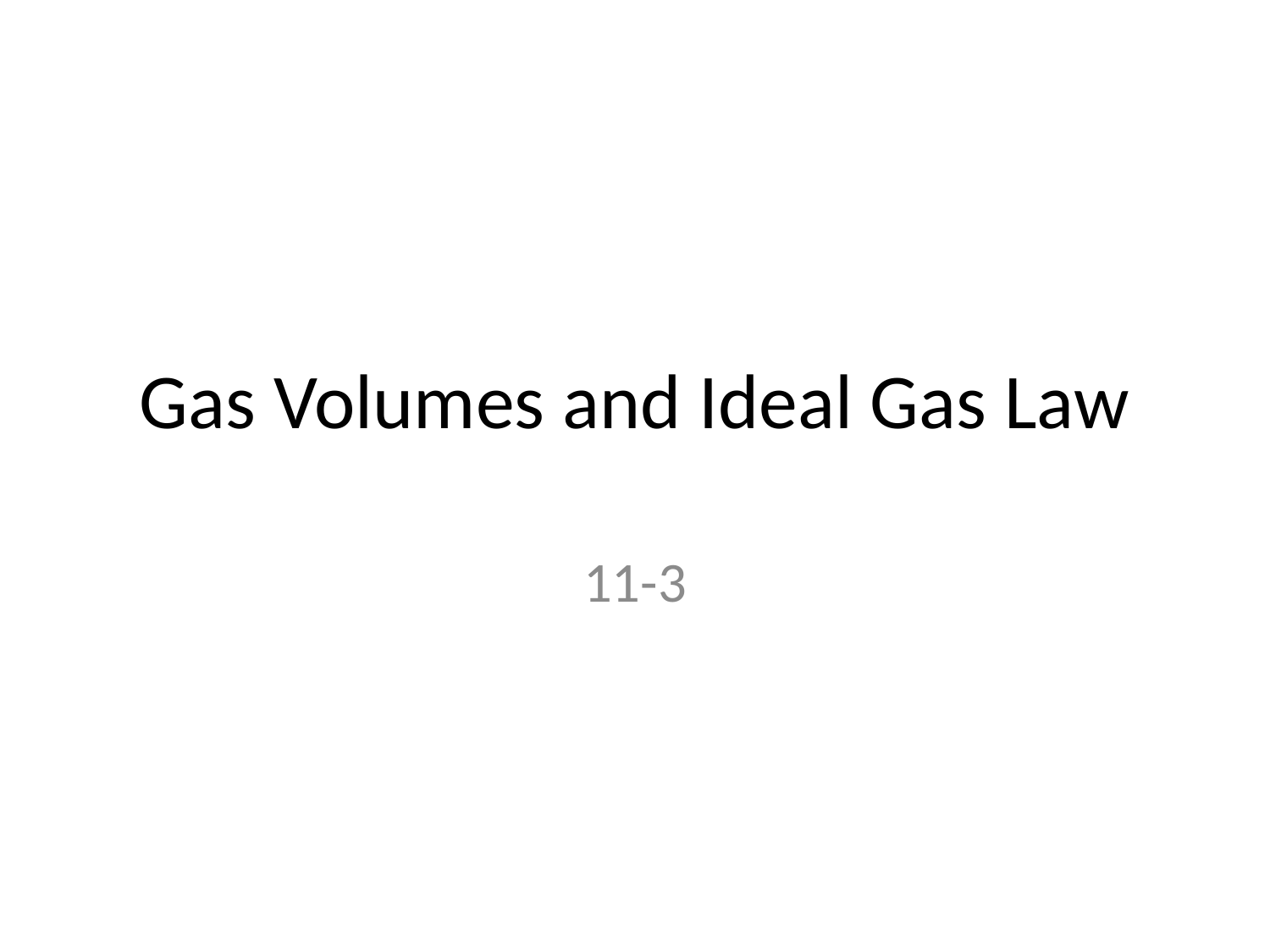

# Gas Volumes and Ideal Gas Law
11-3